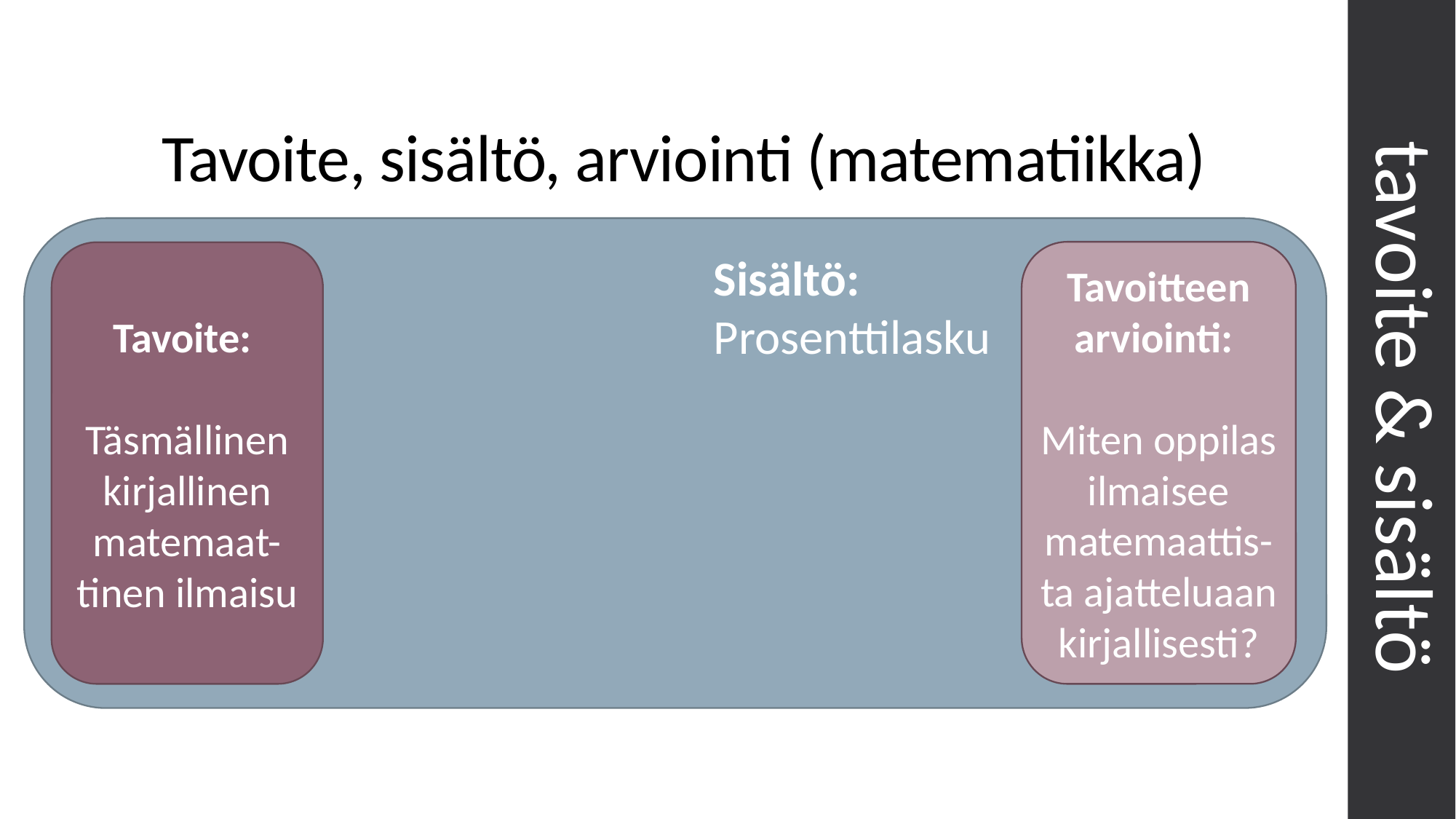

# Tavoite, sisältö, arviointi (matematiikka)
					  	Sisältö:
						Prosenttilasku
Tavoitteen arviointi:

Miten oppilas ilmaisee matemaattis-ta ajatteluaan kirjallisesti?
Tavoite:

Täsmällinen kirjallinen matemaat-tinen ilmaisu
tavoite & sisältö